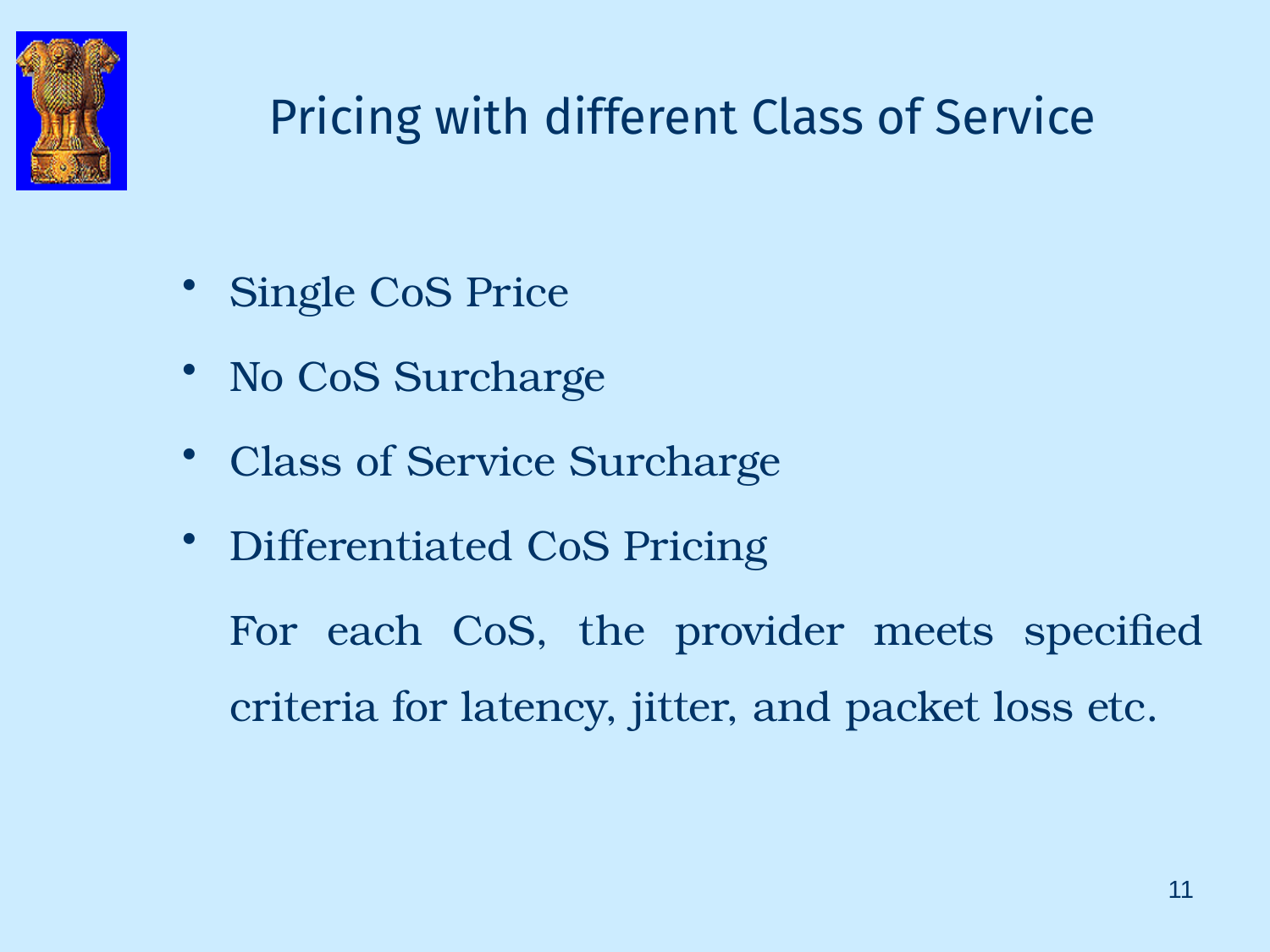

# Pricing with different Class of Service
Single CoS Price
No CoS Surcharge
Class of Service Surcharge
Differentiated CoS Pricing
	For each CoS, the provider meets specified criteria for latency, jitter, and packet loss etc.

11